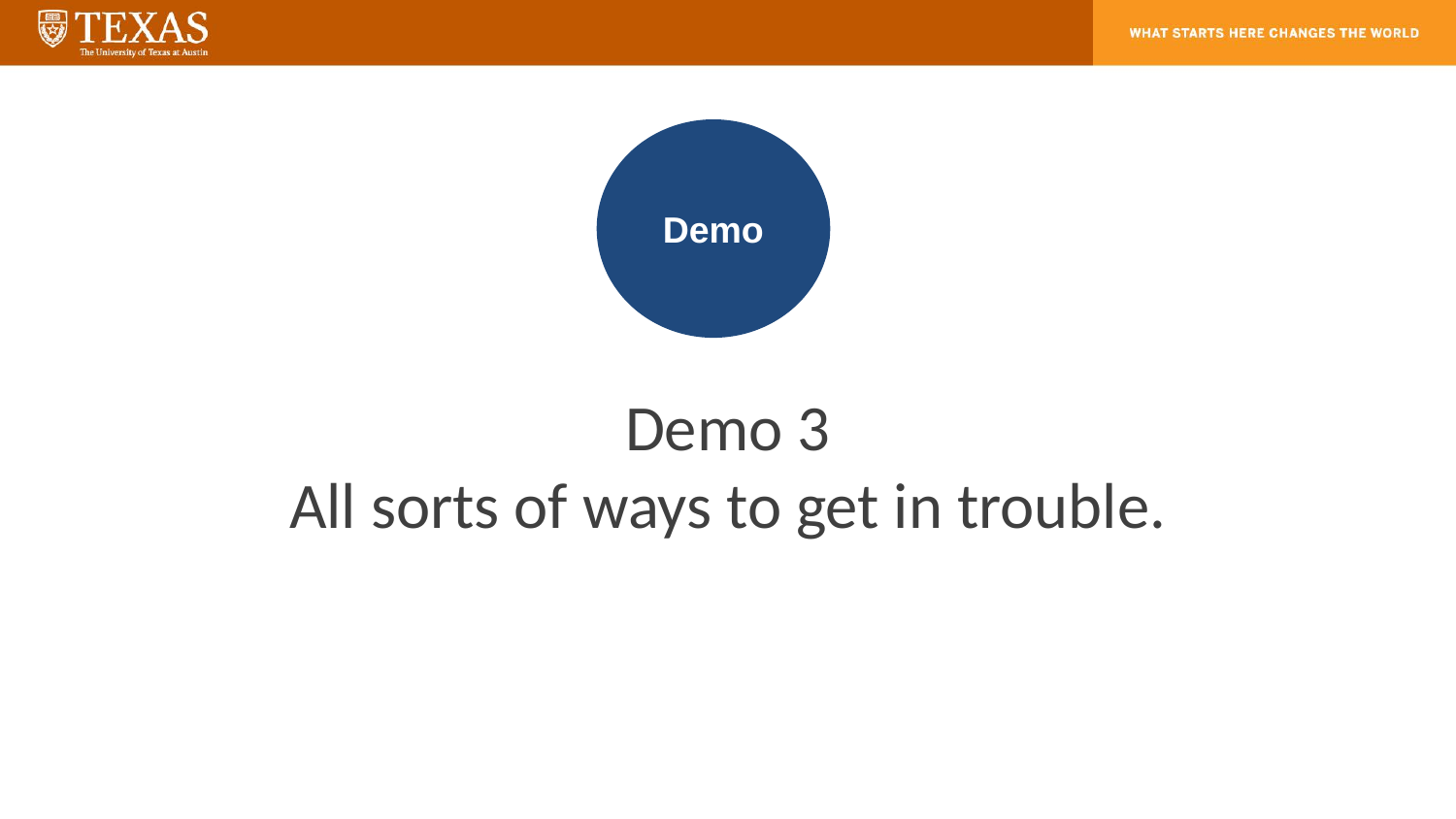

Demo
Demo 3
All sorts of ways to get in trouble.